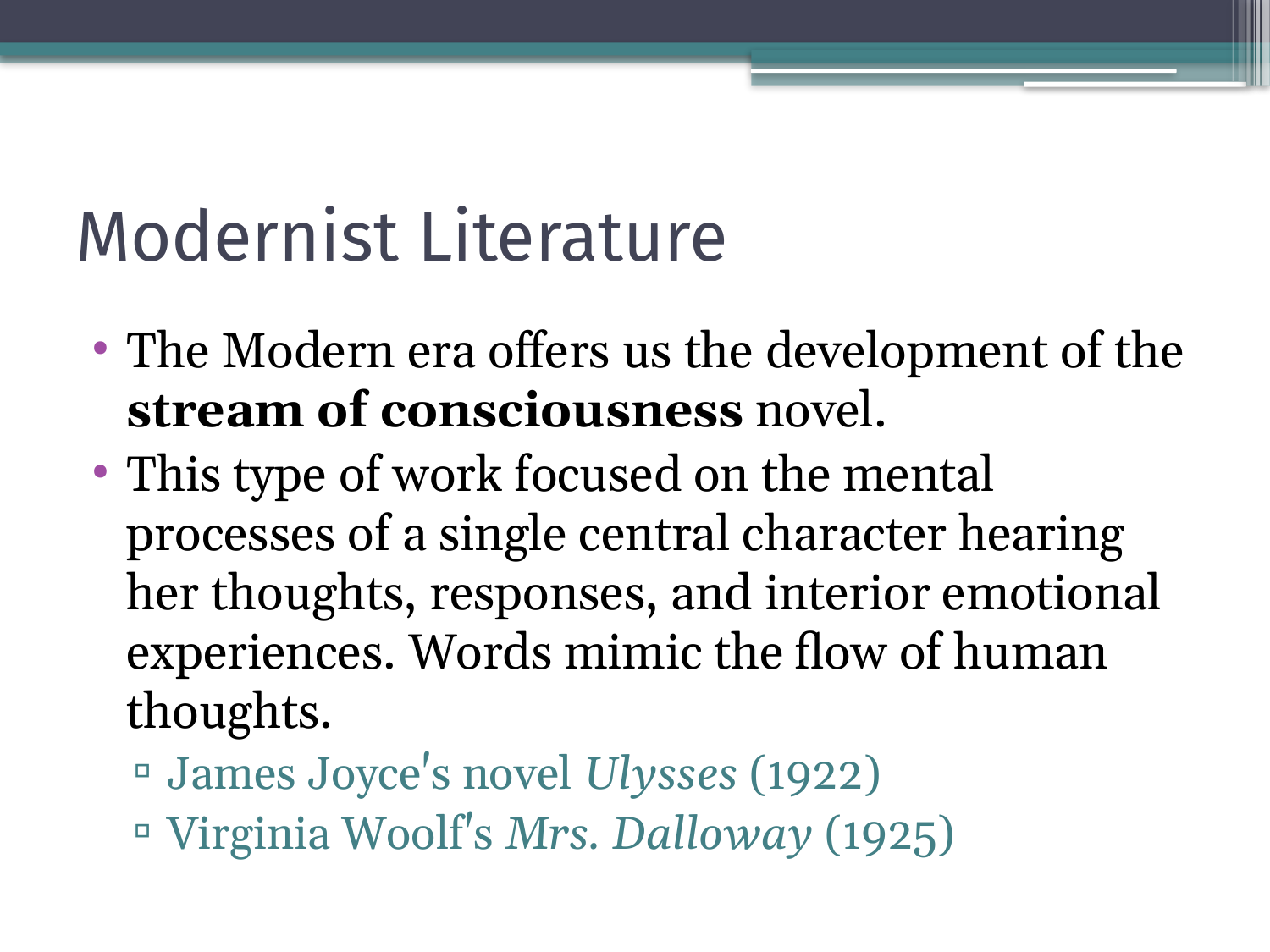

# Modernist Literature
The Modern era offers us the development of the stream of consciousness novel.
This type of work focused on the mental processes of a single central character hearing her thoughts, responses, and interior emotional experiences. Words mimic the flow of human thoughts.
James Joyce's novel Ulysses (1922)
Virginia Woolf's Mrs. Dalloway (1925)